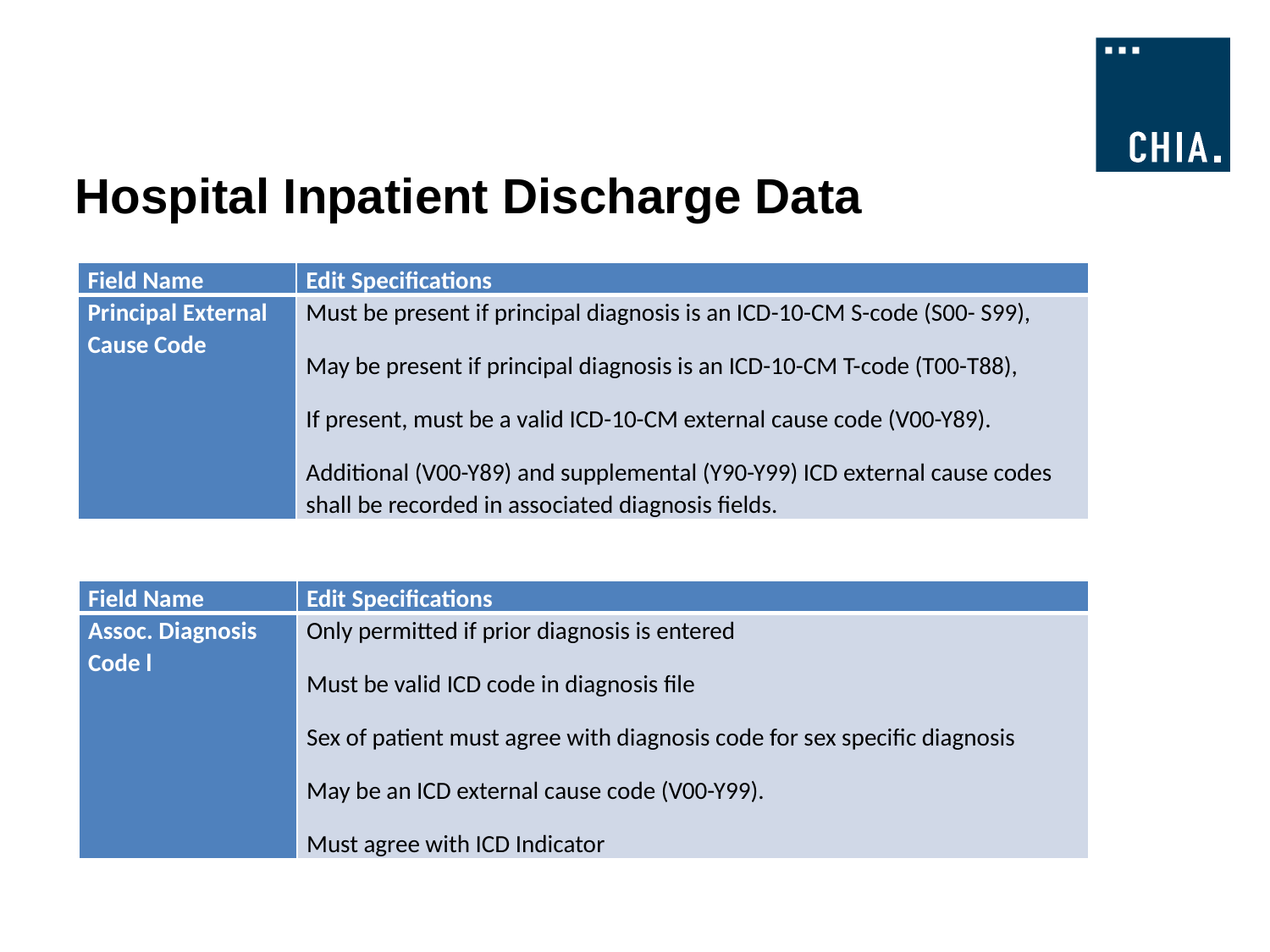

# Hospital Inpatient Discharge Data
| Field Name | Edit Specifications |
| --- | --- |
| Principal External Cause Code | Must be present if principal diagnosis is an ICD-10-CM S-code (S00- S99), May be present if principal diagnosis is an ICD-10-CM T-code (T00-T88), If present, must be a valid ICD-10-CM external cause code (V00-Y89). Additional (V00-Y89) and supplemental (Y90-Y99) ICD external cause codes shall be recorded in associated diagnosis fields. |
| Field Name | Edit Specifications |
| --- | --- |
| Assoc. Diagnosis Code l | Only permitted if prior diagnosis is entered Must be valid ICD code in diagnosis file Sex of patient must agree with diagnosis code for sex specific diagnosis May be an ICD external cause code (V00-Y99). Must agree with ICD Indicator |